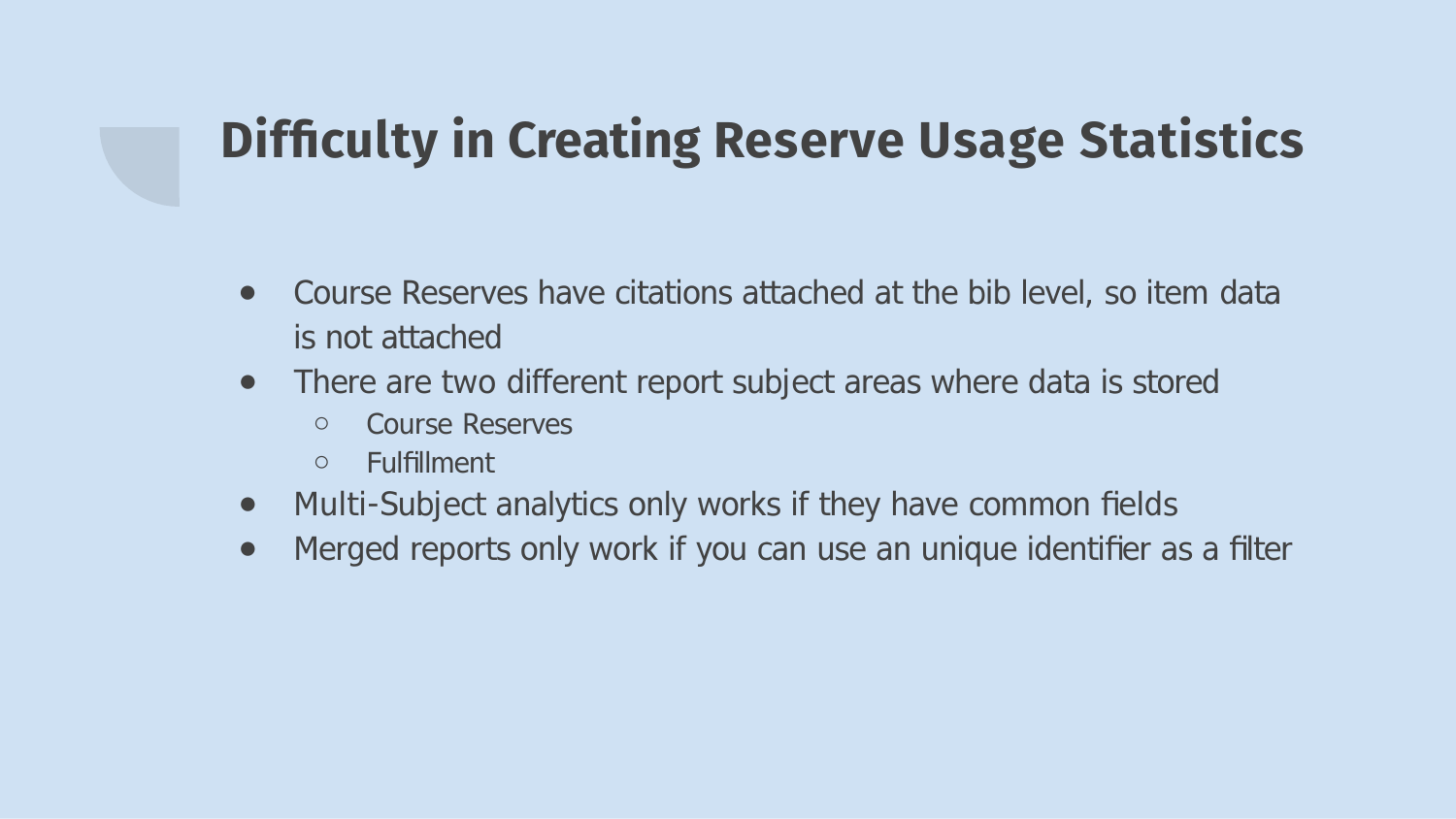

# Difﬁculty in Creating Reserve Usage Statistics
Course Reserves have citations attached at the bib level, so item data is not attached
There are two different report subject areas where data is stored
Course Reserves
Fulﬁllment
Multi-Subject analytics only works if they have common ﬁelds
Merged reports only work if you can use an unique identiﬁer as a ﬁlter